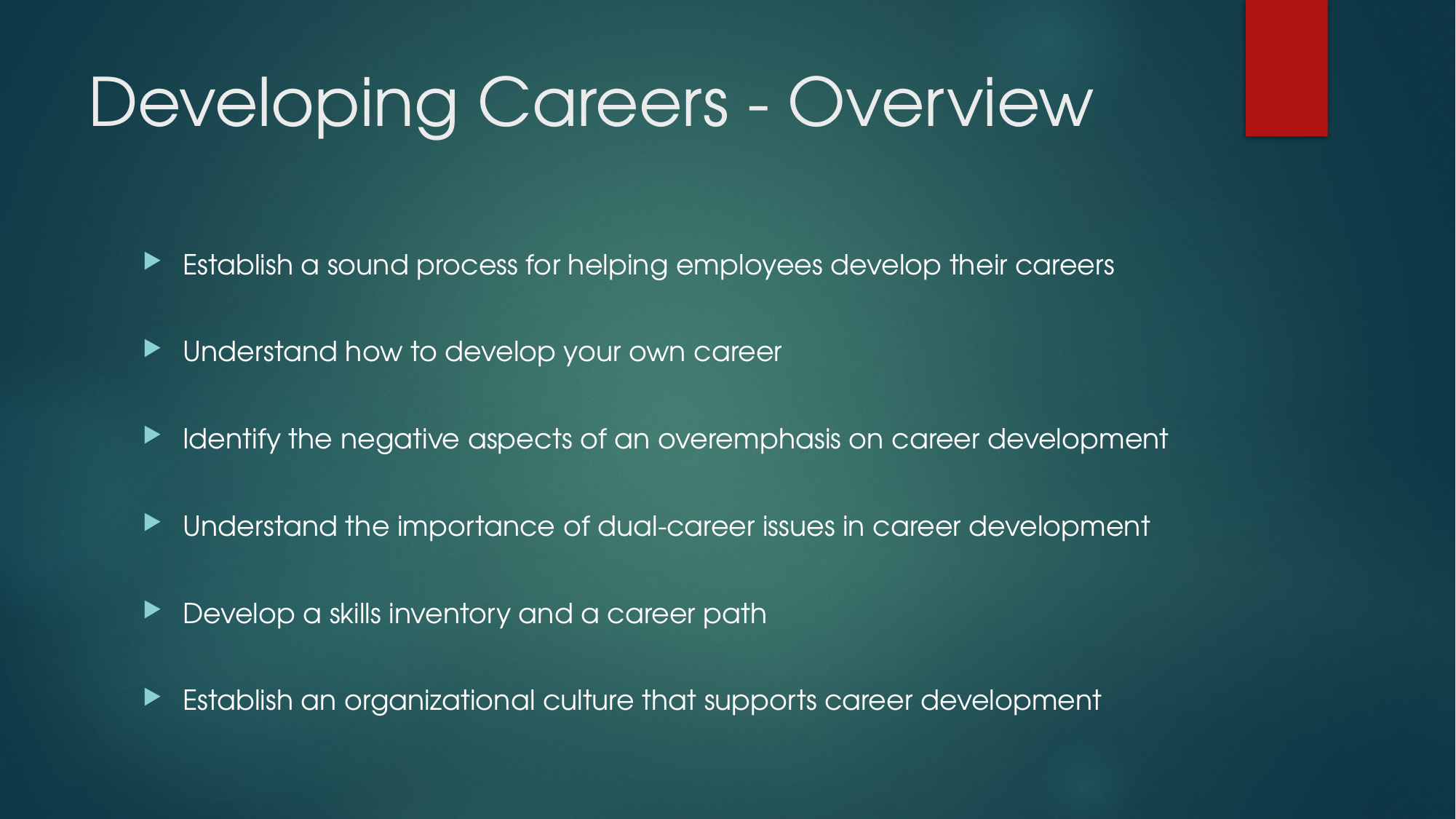

# Developing Careers - Overview
Establish a sound process for helping employees develop their careers

Understand how to develop your own career

Identify the negative aspects of an overemphasis on career development

Understand the importance of dual-career issues in career development

Develop a skills inventory and a career path

Establish an organizational culture that supports career development